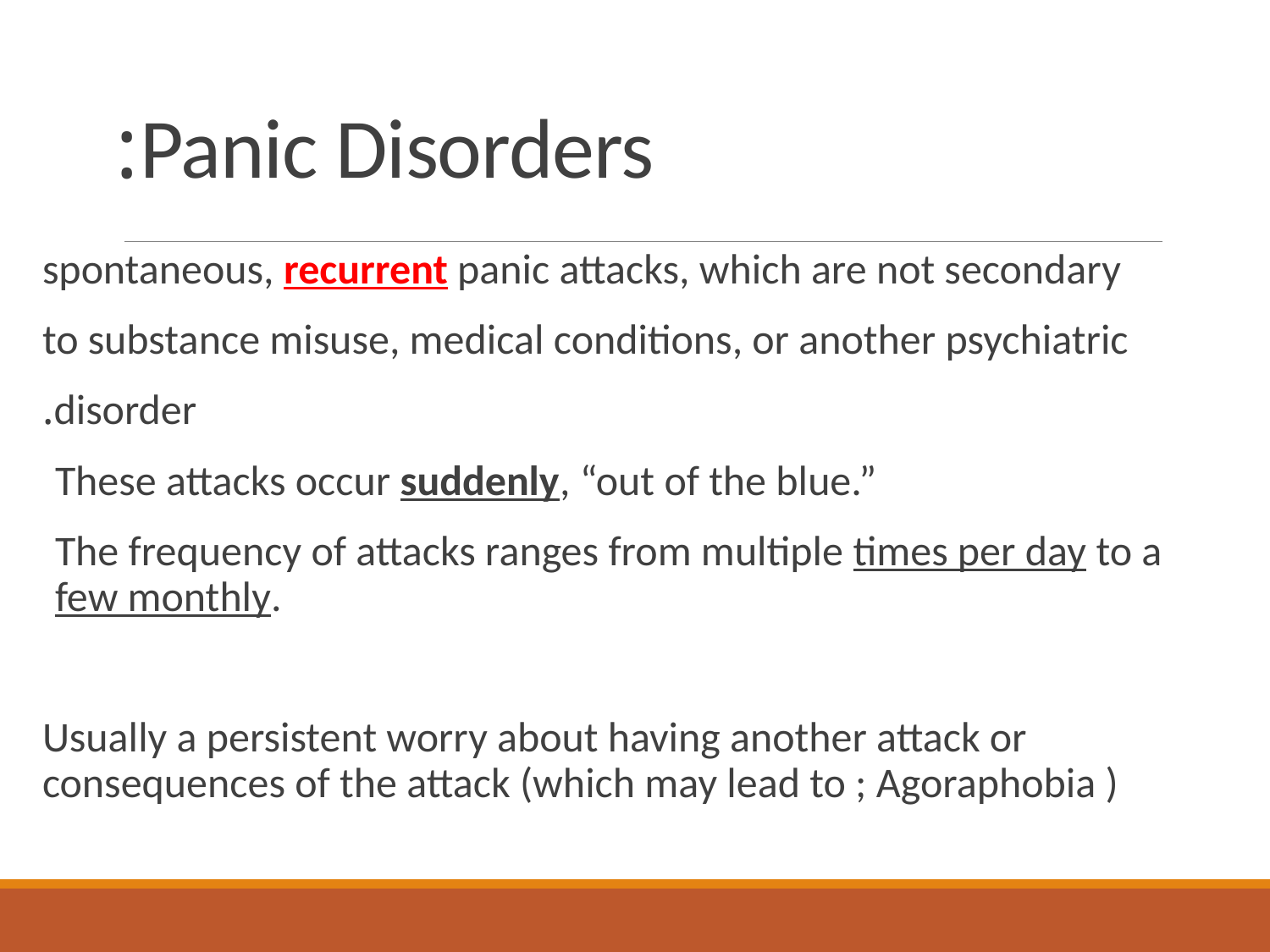

# Panic Disorders:
spontaneous, recurrent panic attacks, which are not secondary
to substance misuse, medical conditions, or another psychiatric
disorder.
These attacks occur suddenly, “out of the blue.”
The frequency of attacks ranges from multiple times per day to a few monthly.

Usually a persistent worry about having another attack or consequences of the attack (which may lead to ; Agoraphobia )